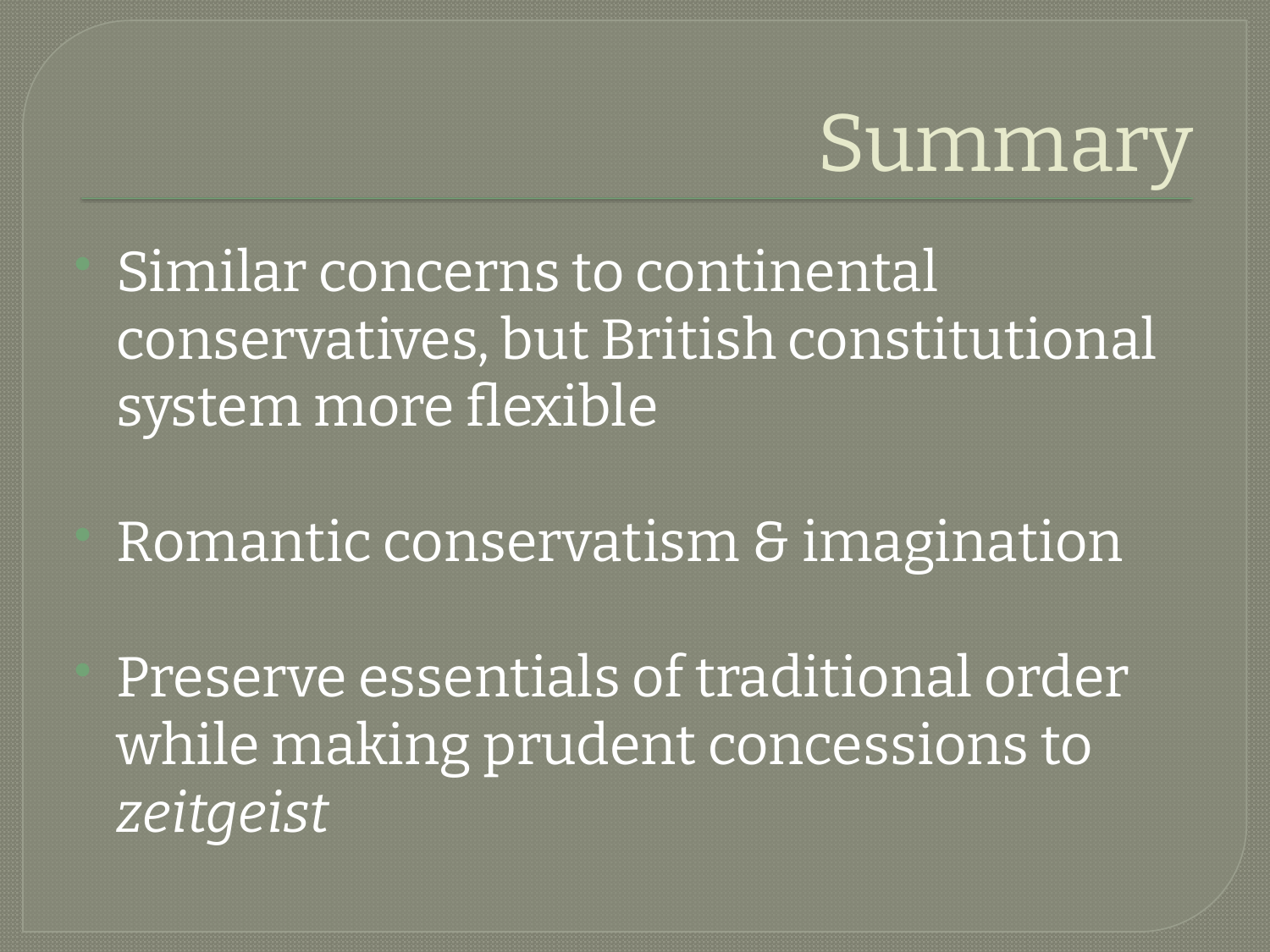

# Summary
Similar concerns to continental conservatives, but British constitutional system more flexible

Romantic conservatism & imagination

Preserve essentials of traditional order while making prudent concessions to zeitgeist